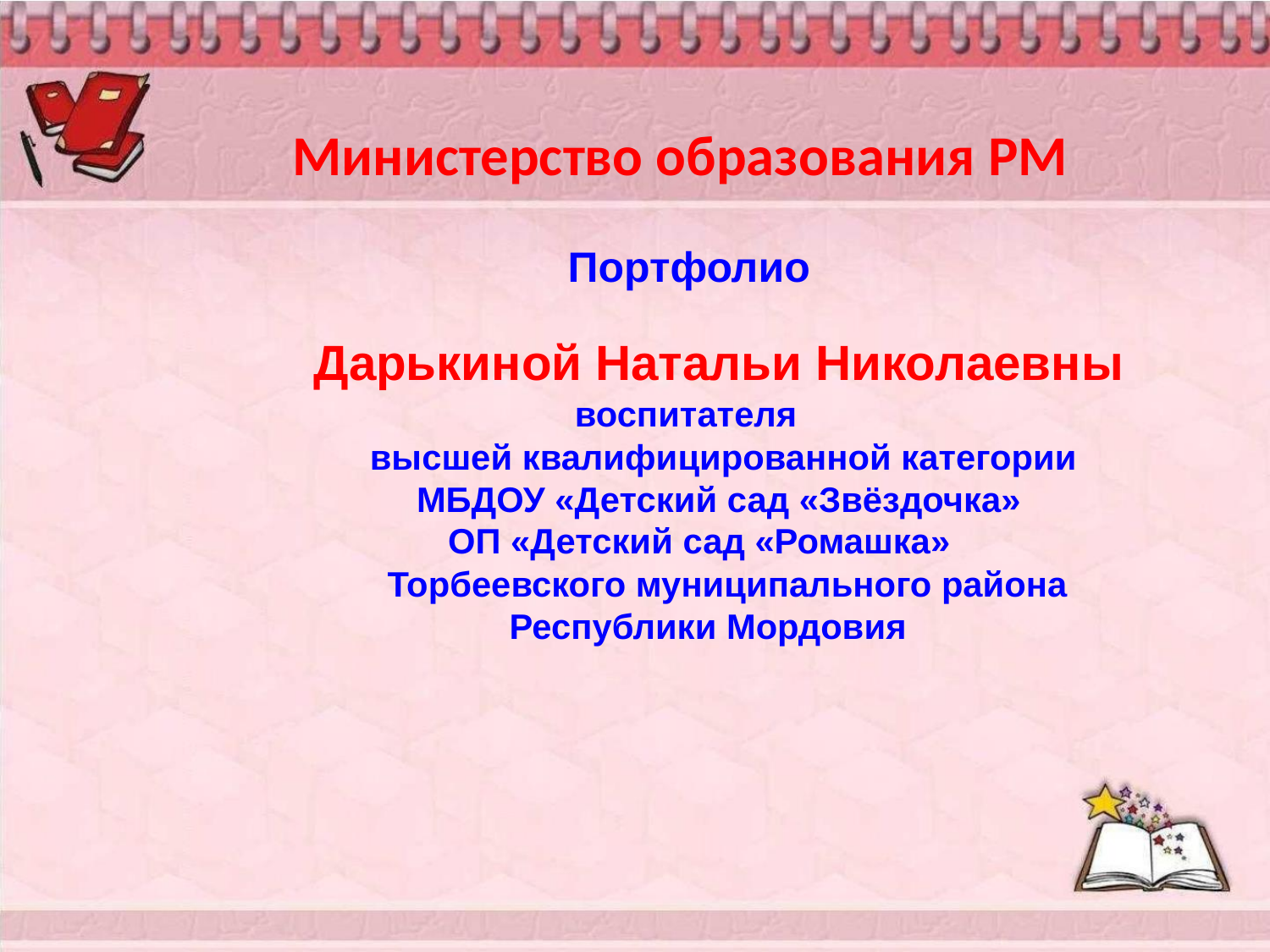

Министерство образования РМ
Портфолио
Дарькиной Натальи Николаевны
воспитателя
высшей квалифицированной категории
МБДОУ «Детский сад «Звёздочка»
ОП «Детский сад «Ромашка»
Торбеевского муниципального района
Республики Мордовия